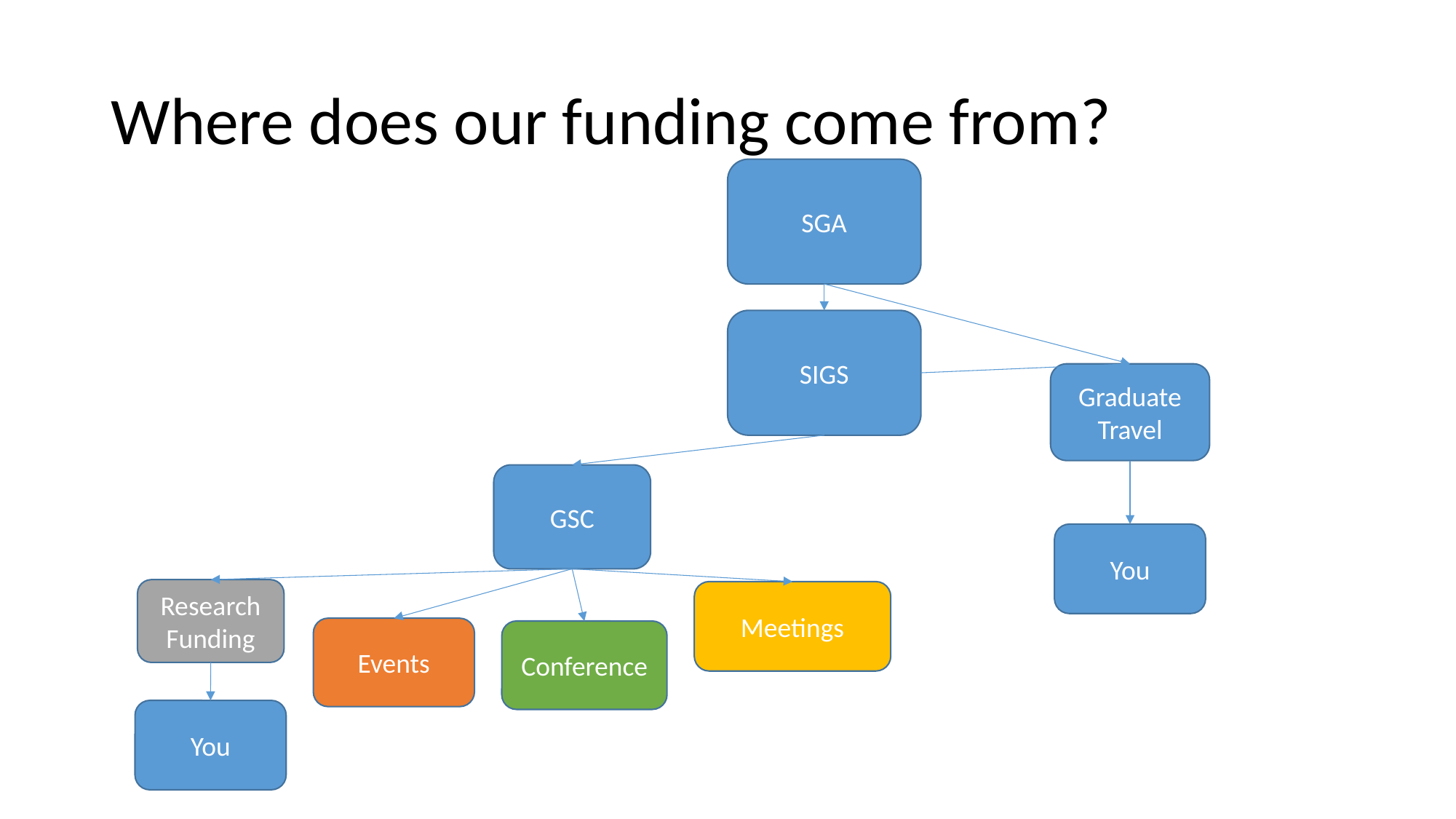

# Where does our funding come from?
SGA

SIGS
Graduate Travel
GSC
You
Research Funding
Meetings
Events
Conference
You